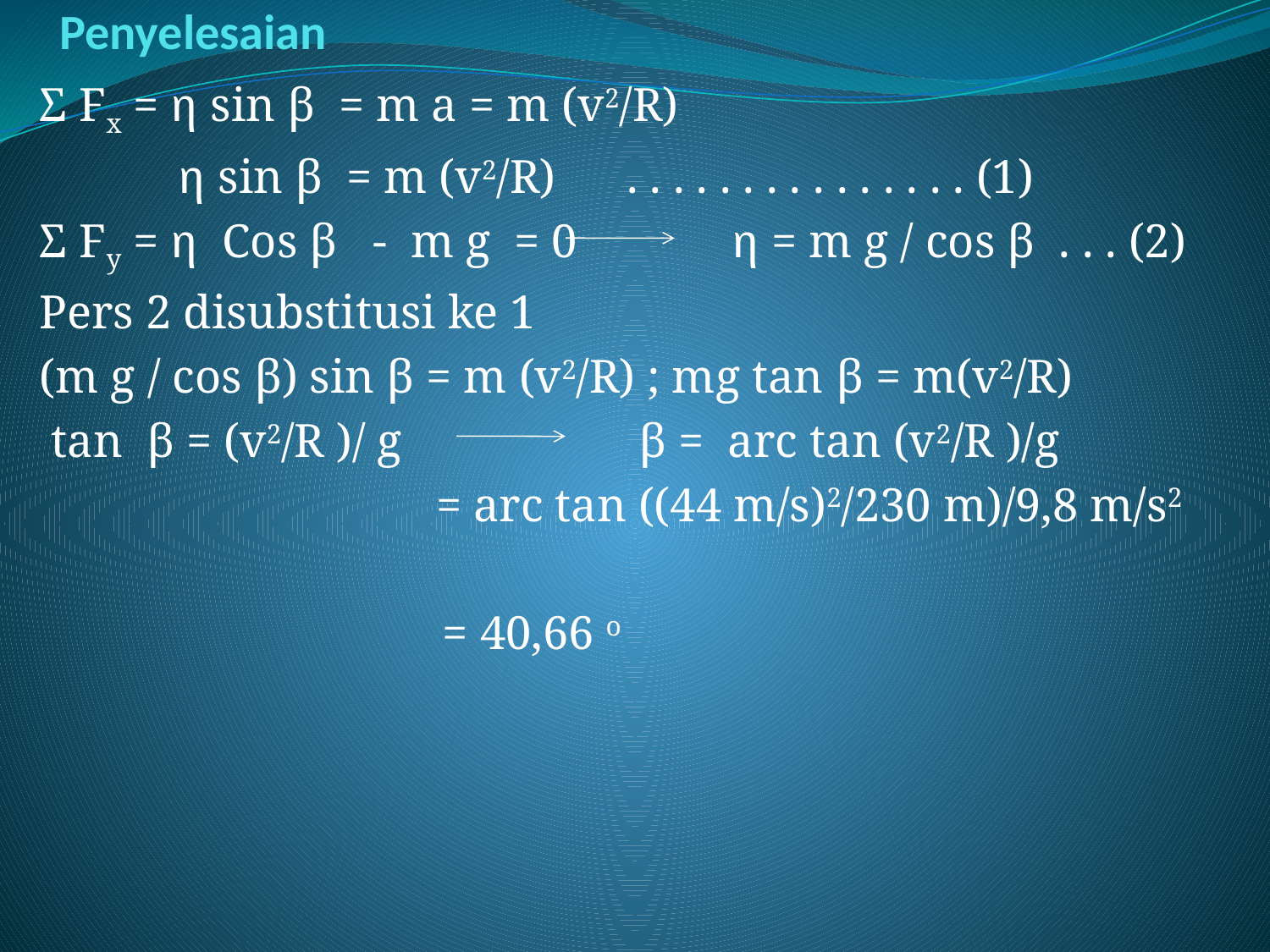

# Penyelesaian
Σ Fx = η sin β  = m a = m (v2/R)
 	 η sin β  = m (v2/R)      . . . . . . . . . . . . . . . (1)
Σ Fy = η  Cos β   -  m g  = 0             η = m g / cos β  . . . (2)
Pers 2 disubstitusi ke 1
(m g / cos β) sin β = m (v2/R) ; mg tan β = m(v2/R)
 tan  β = (v2/R )/ g                    β =  arc tan (v2/R )/g
		            = arc tan ((44 m/s)2/230 m)/9,8 m/s2

                                  = 40,66 o